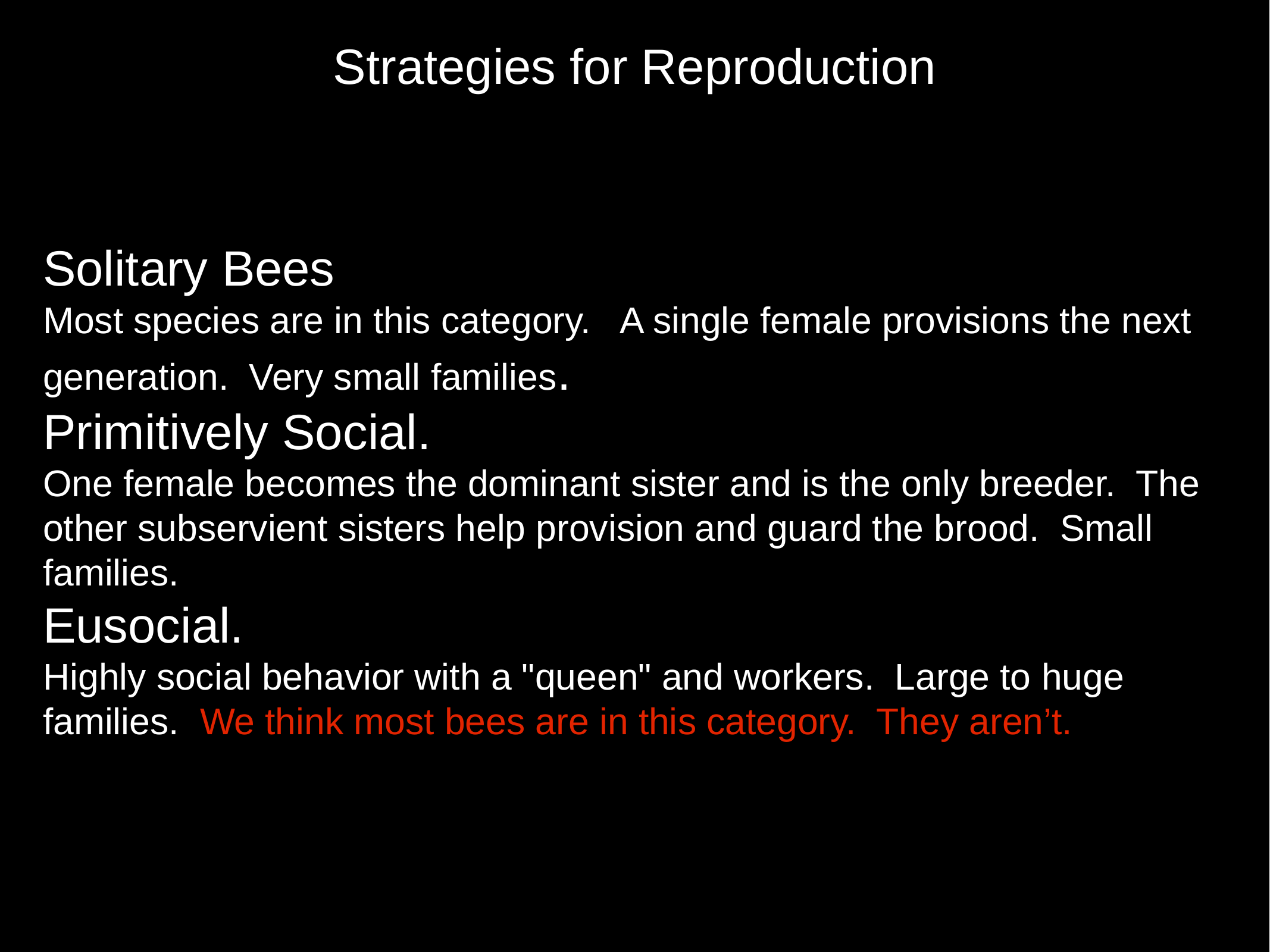

Strategies for Reproduction
Solitary Bees
Most species are in this category.   A single female provisions the next generation.  Very small families.
Primitively Social.
One female becomes the dominant sister and is the only breeder.  The other subservient sisters help provision and guard the brood.  Small families.
Eusocial.
Highly social behavior with a "queen" and workers.  Large to huge families.  We think most bees are in this category.  They aren’t.